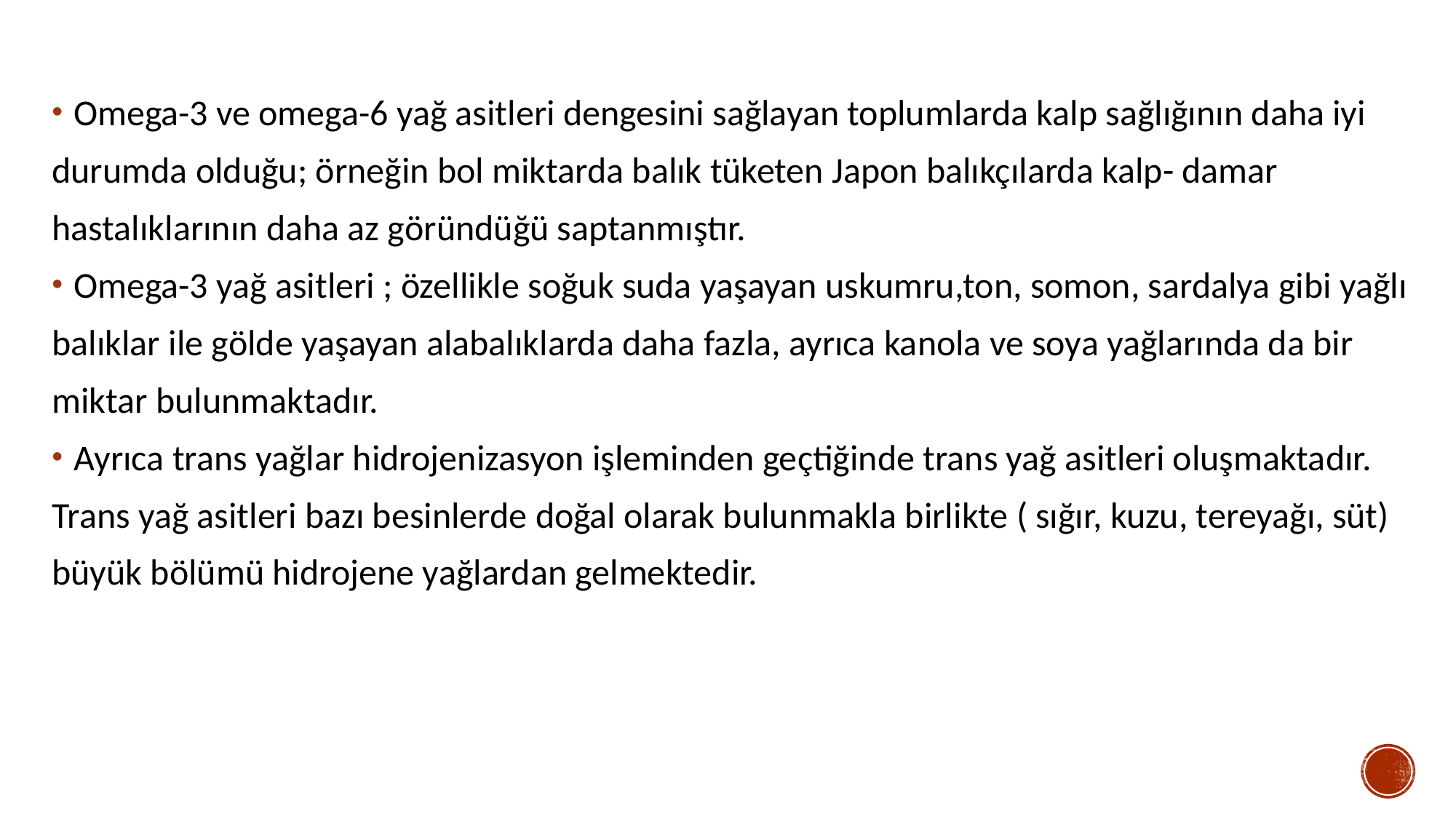

Omega-3 ve omega-6 yağ asitleri dengesini sağlayan toplumlarda kalp sağlığının daha iyi
durumda olduğu; örneğin bol miktarda balık tüketen Japon balıkçılarda kalp- damar
hastalıklarının daha az göründüğü saptanmıştır.
Omega-3 yağ asitleri ; özellikle soğuk suda yaşayan uskumru,ton, somon, sardalya gibi yağlı
balıklar ile gölde yaşayan alabalıklarda daha fazla, ayrıca kanola ve soya yağlarında da bir
miktar bulunmaktadır.
Ayrıca trans yağlar hidrojenizasyon işleminden geçtiğinde trans yağ asitleri oluşmaktadır.
Trans yağ asitleri bazı besinlerde doğal olarak bulunmakla birlikte ( sığır, kuzu, tereyağı, süt)
büyük bölümü hidrojene yağlardan gelmektedir.